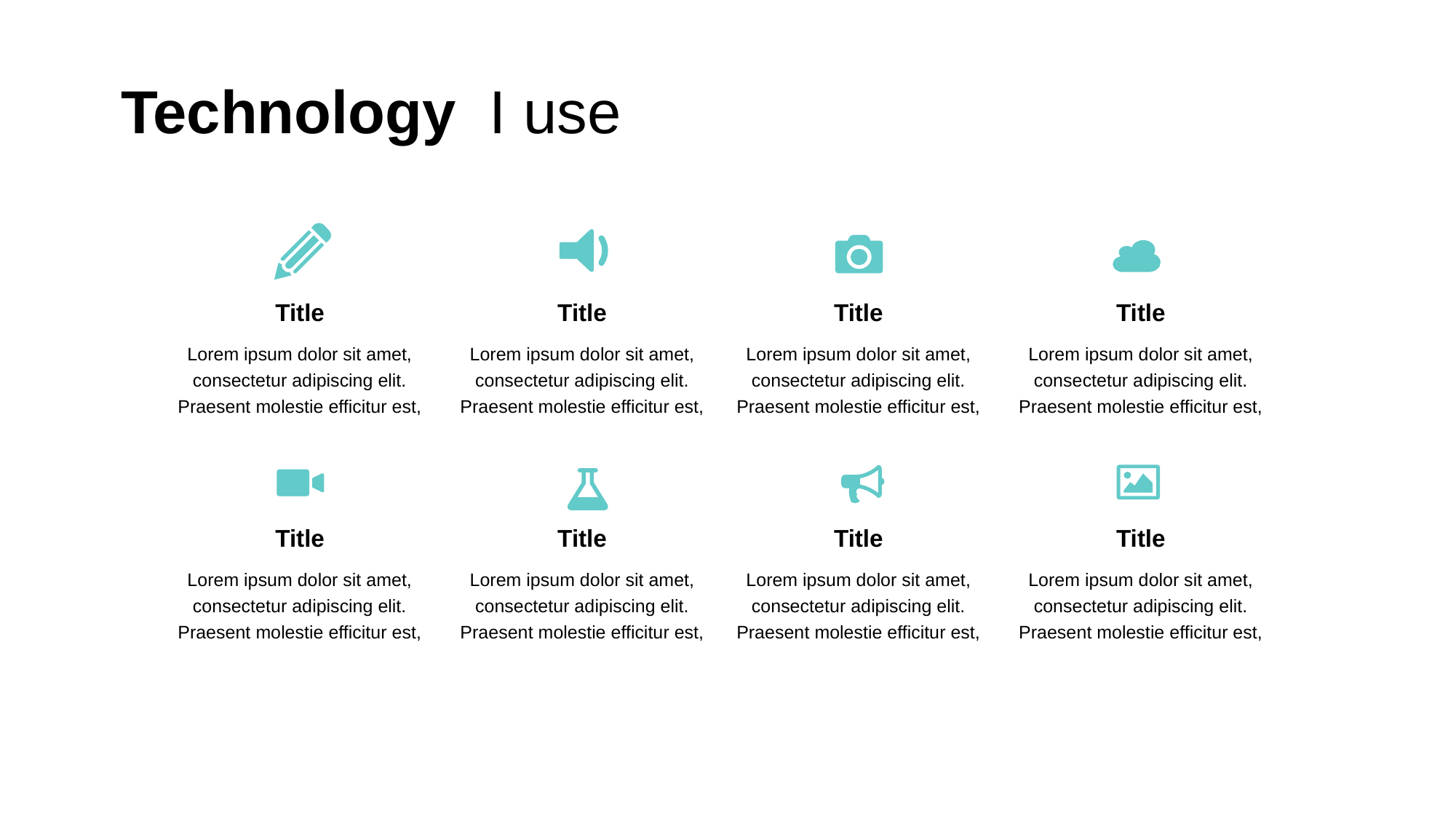

Technology  I use

Title
Title
Title
Title
Lorem ipsum dolor sit amet, consectetur adipiscing elit. Praesent molestie efficitur est,
Lorem ipsum dolor sit amet, consectetur adipiscing elit. Praesent molestie efficitur est,
Lorem ipsum dolor sit amet, consectetur adipiscing elit. Praesent molestie efficitur est,
Lorem ipsum dolor sit amet, consectetur adipiscing elit. Praesent molestie efficitur est,

Title
Title
Title
Title
Lorem ipsum dolor sit amet, consectetur adipiscing elit. Praesent molestie efficitur est,
Lorem ipsum dolor sit amet, consectetur adipiscing elit. Praesent molestie efficitur est,
Lorem ipsum dolor sit amet, consectetur adipiscing elit. Praesent molestie efficitur est,
Lorem ipsum dolor sit amet, consectetur adipiscing elit. Praesent molestie efficitur est,